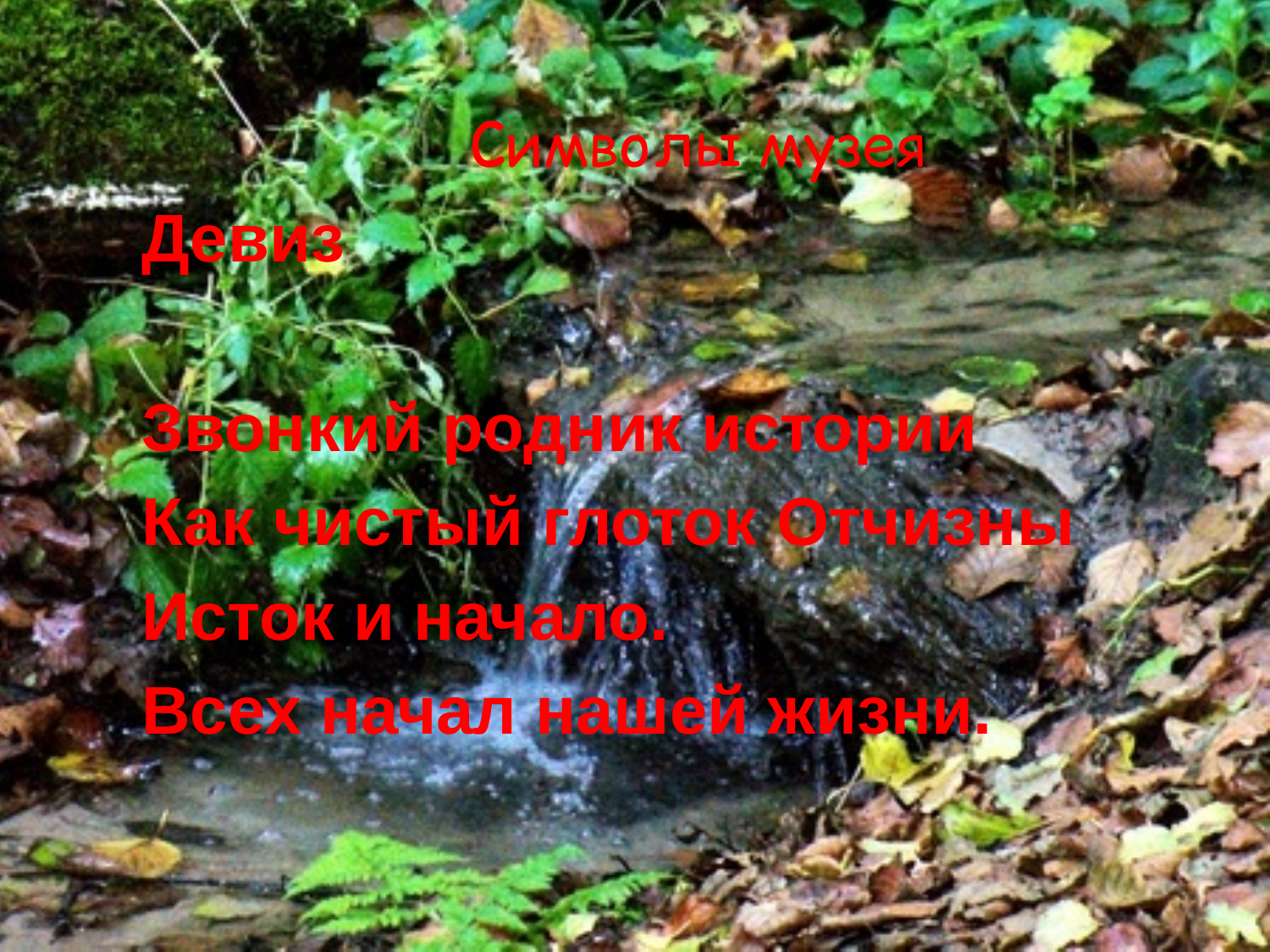

# Символы музея
Девиз

Звонкий родник истории
Как чистый глоток Отчизны
Исток и начало.
Всех начал нашей жизни.